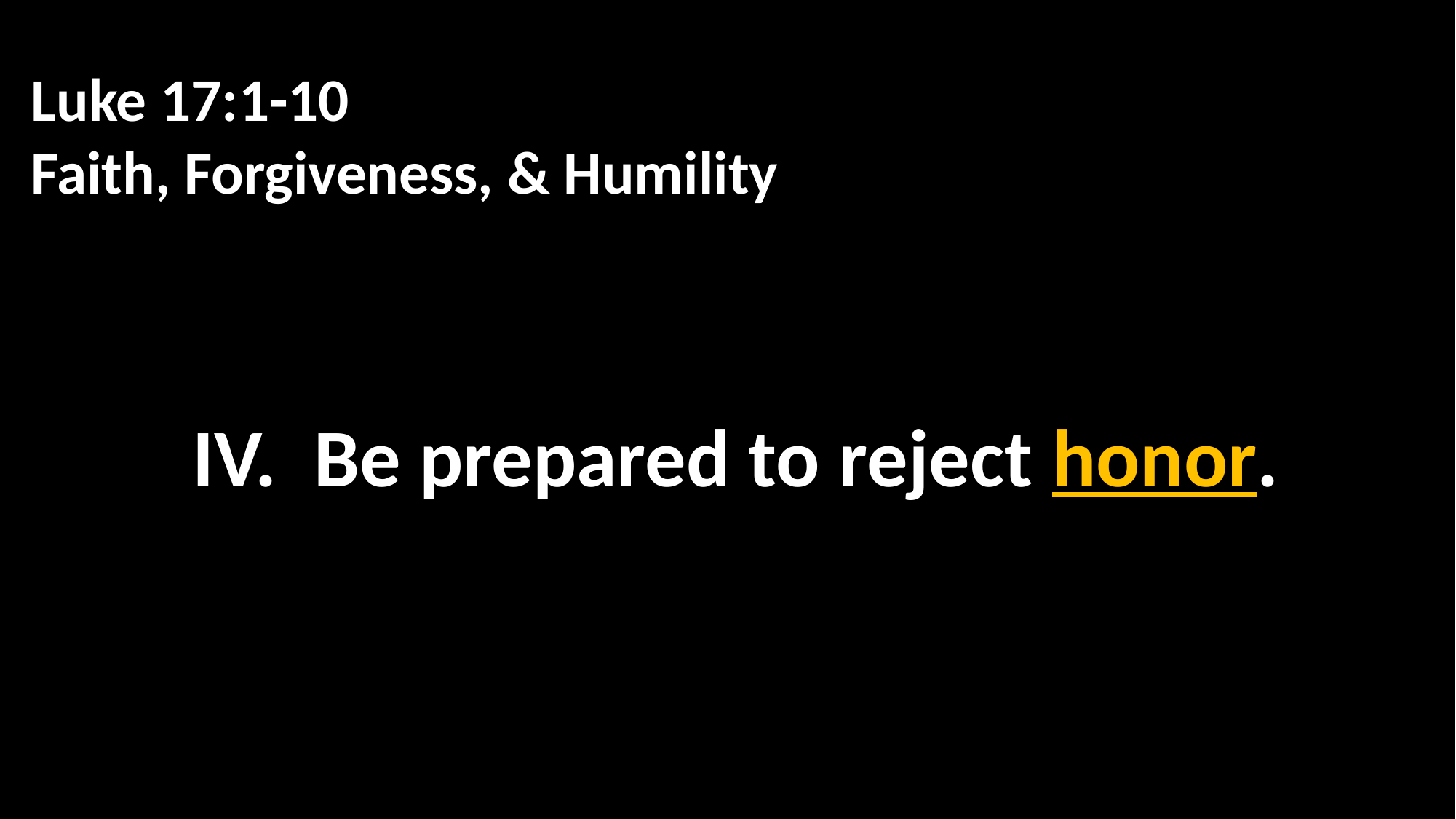

Luke 17:1-10
Faith, Forgiveness, & Humility

IV.  Be prepared to reject honor.